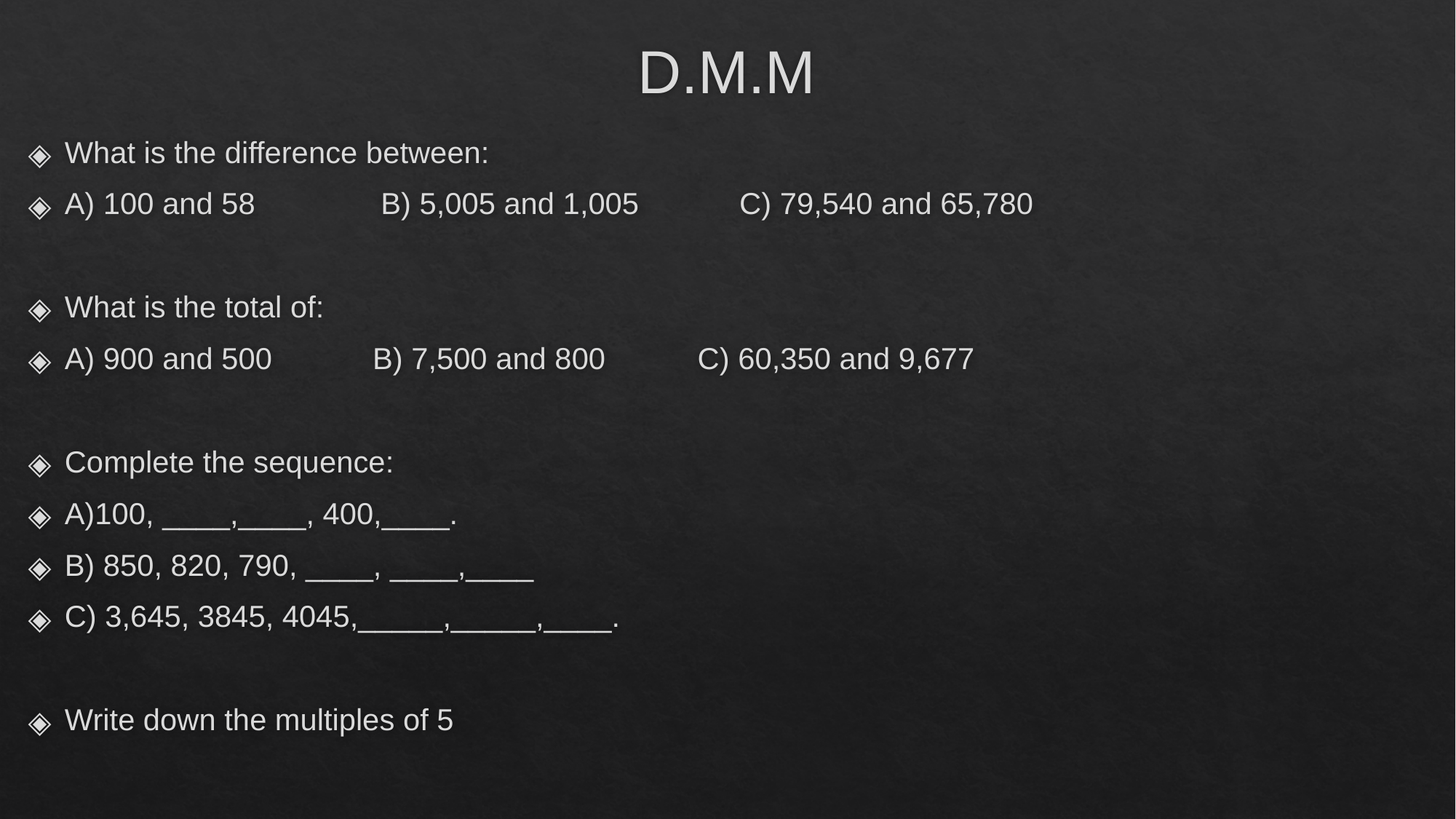

# D.M.M
What is the difference between:
A) 100 and 58               B) 5,005 and 1,005            C) 79,540 and 65,780

What is the total of:
A) 900 and 500            B) 7,500 and 800           C) 60,350 and 9,677

Complete the sequence:
A)100, ____,____, 400,____.
B) 850, 820, 790, ____, ____,____
C) 3,645, 3845, 4045,_____,_____,____.

Write down the multiples of 5